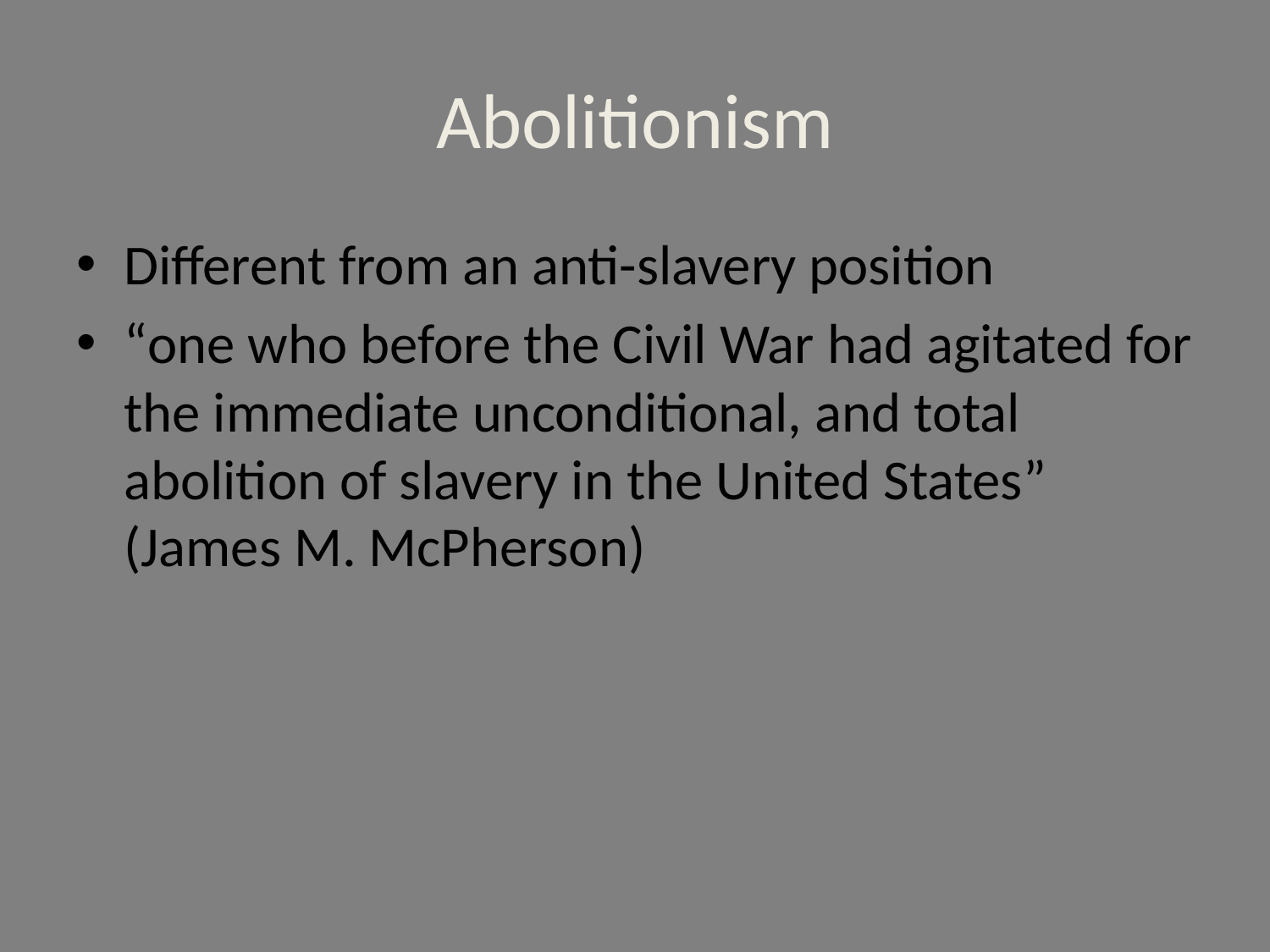

# Abolitionism
Different from an anti-slavery position
“one who before the Civil War had agitated for the immediate unconditional, and total abolition of slavery in the United States” (James M. McPherson)